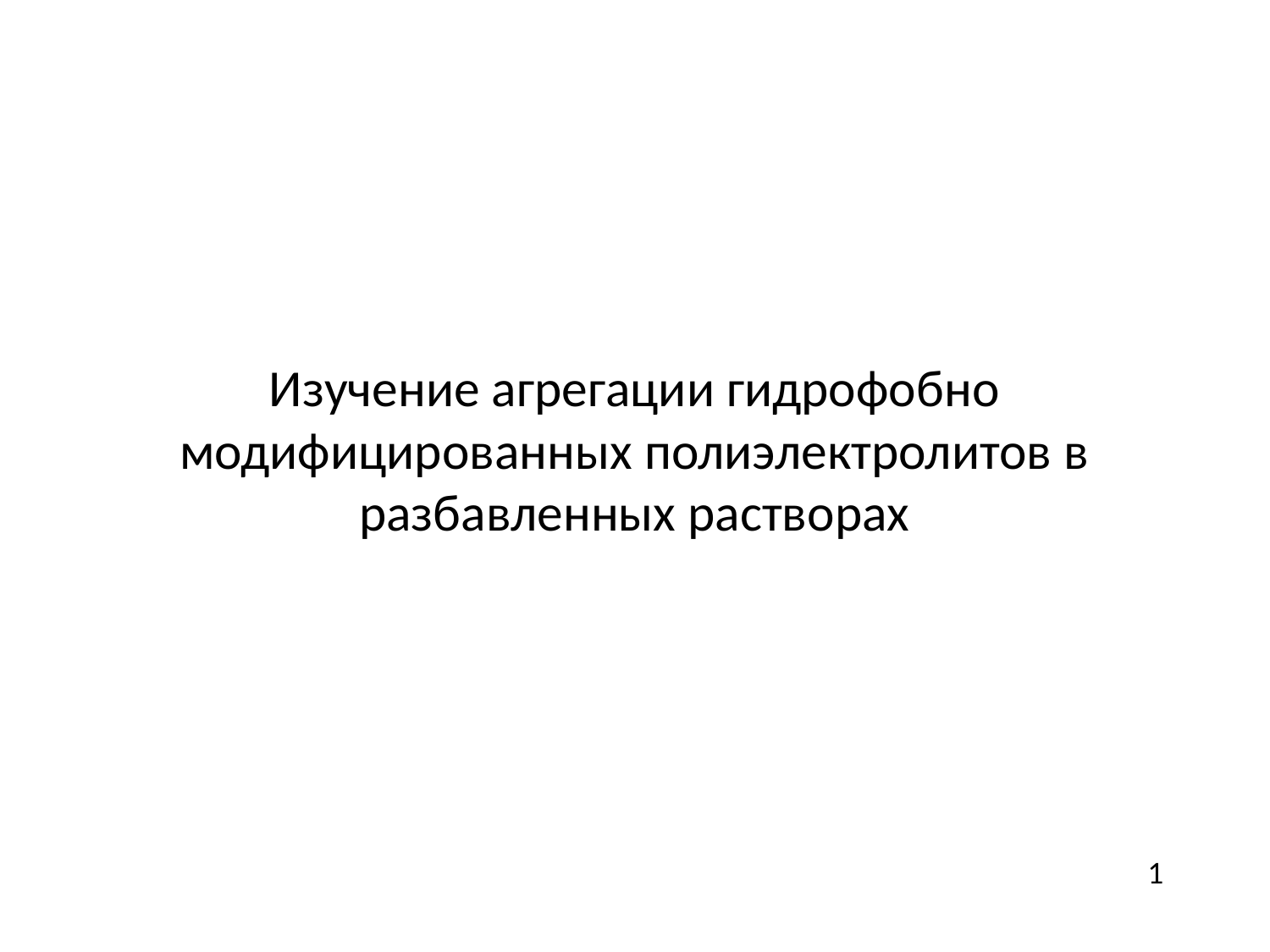

# Изучение агрегации гидрофобно модифицированных полиэлектролитов в разбавленных растворах
1